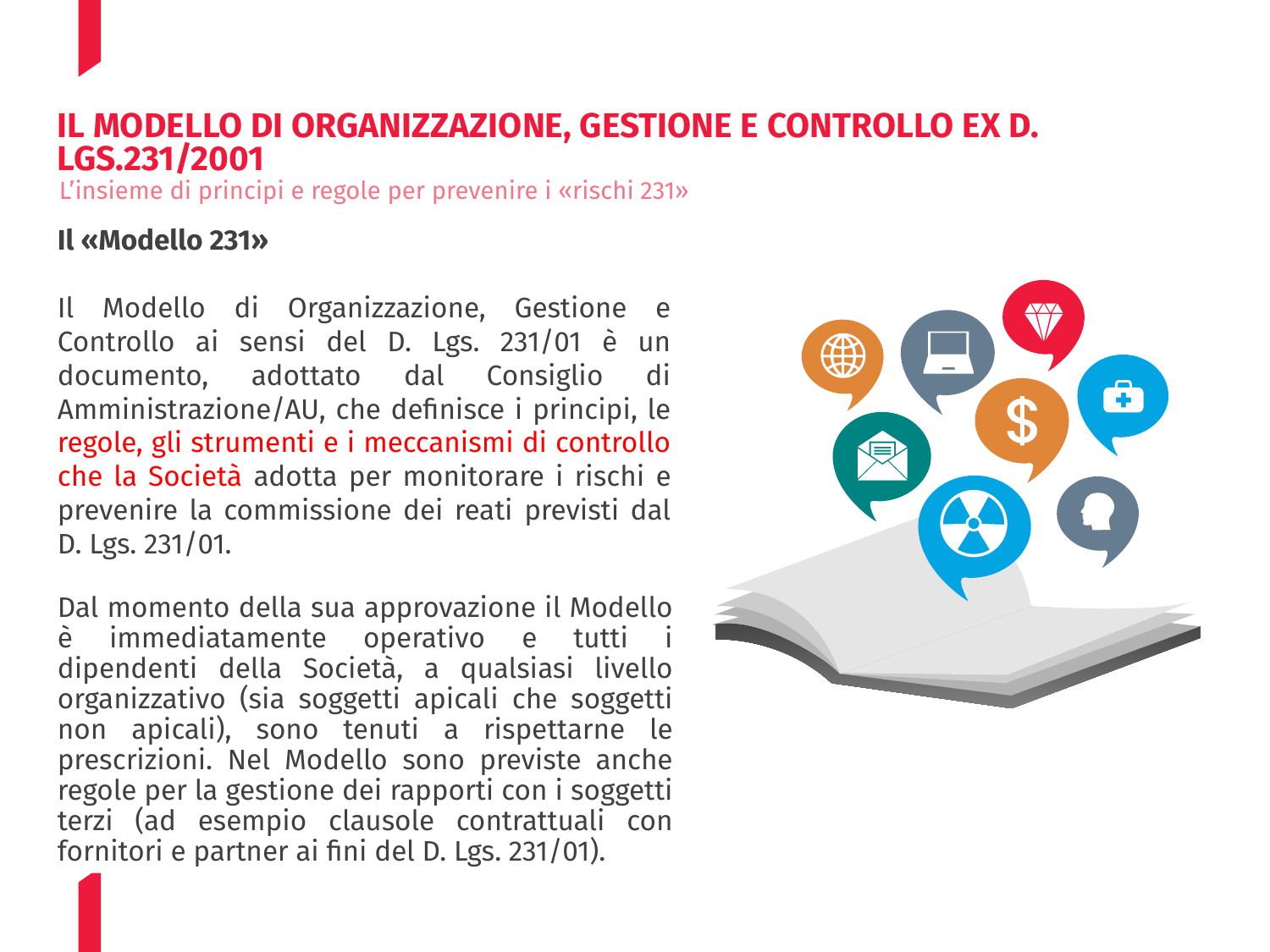

# Il Modello di Organizzazione, Gestione e controllo ex D. Lgs.231/2001
L’insieme di principi e regole per prevenire i «rischi 231»
Il «Modello 231»

Il Modello di Organizzazione, Gestione e Controllo ai sensi del D. Lgs. 231/01 è un documento, adottato dal Consiglio di Amministrazione/AU, che definisce i principi, le regole, gli strumenti e i meccanismi di controllo che la Società adotta per monitorare i rischi e prevenire la commissione dei reati previsti dal D. Lgs. 231/01.

Dal momento della sua approvazione il Modello è immediatamente operativo e tutti i dipendenti della Società, a qualsiasi livello organizzativo (sia soggetti apicali che soggetti non apicali), sono tenuti a rispettarne le prescrizioni. Nel Modello sono previste anche regole per la gestione dei rapporti con i soggetti terzi (ad esempio clausole contrattuali con fornitori e partner ai fini del D. Lgs. 231/01).